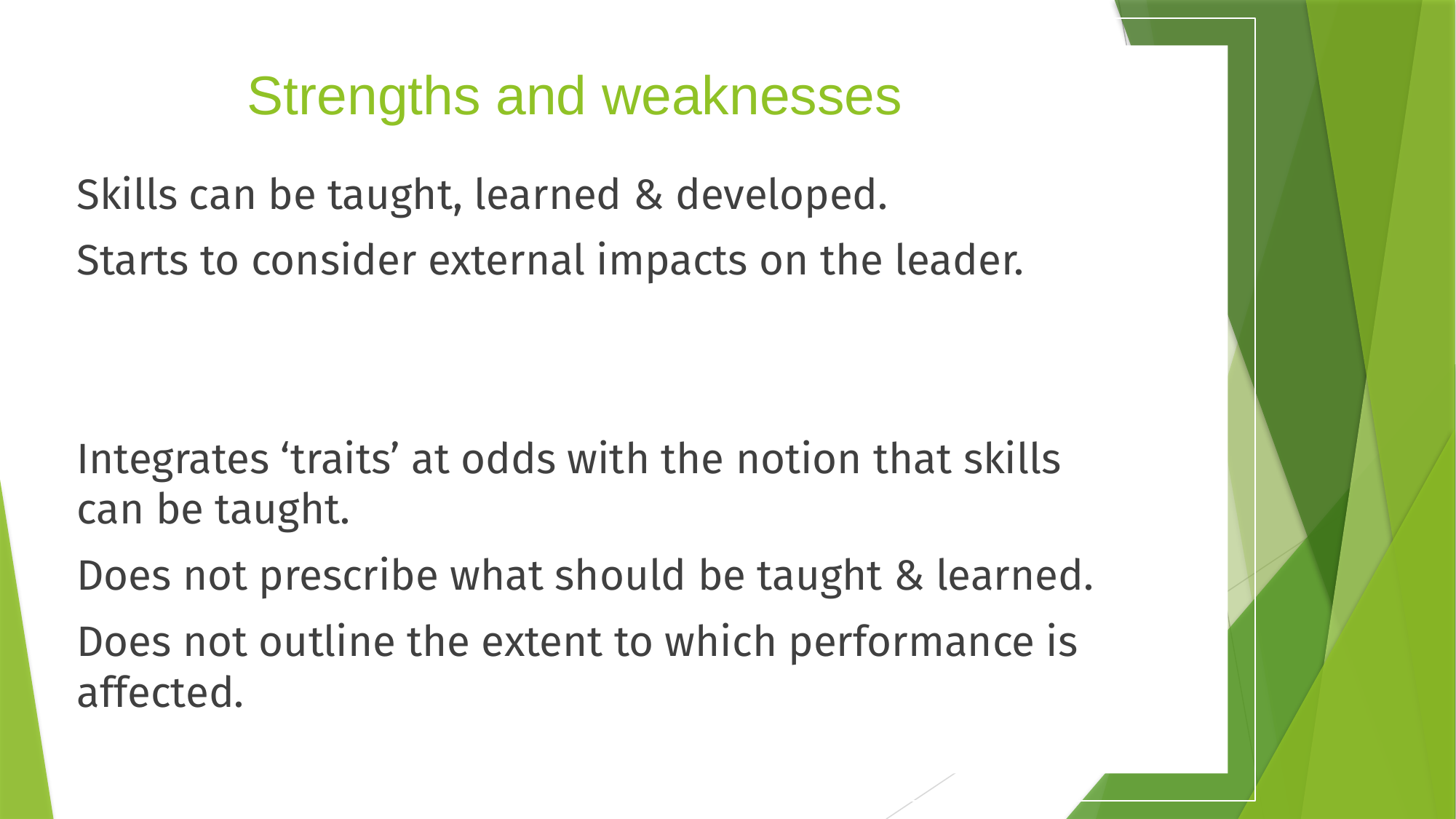

a

# Strengths and weaknesses
Skills can be taught, learned & developed.
Starts to consider external impacts on the leader.

Integrates ‘traits’ at odds with the notion that skills can be taught.
Does not prescribe what should be taught & learned.
Does not outline the extent to which performance is affected.
Foundations of Leadership
LSH 2113
Michael Anthonisz
25 March 2017
14